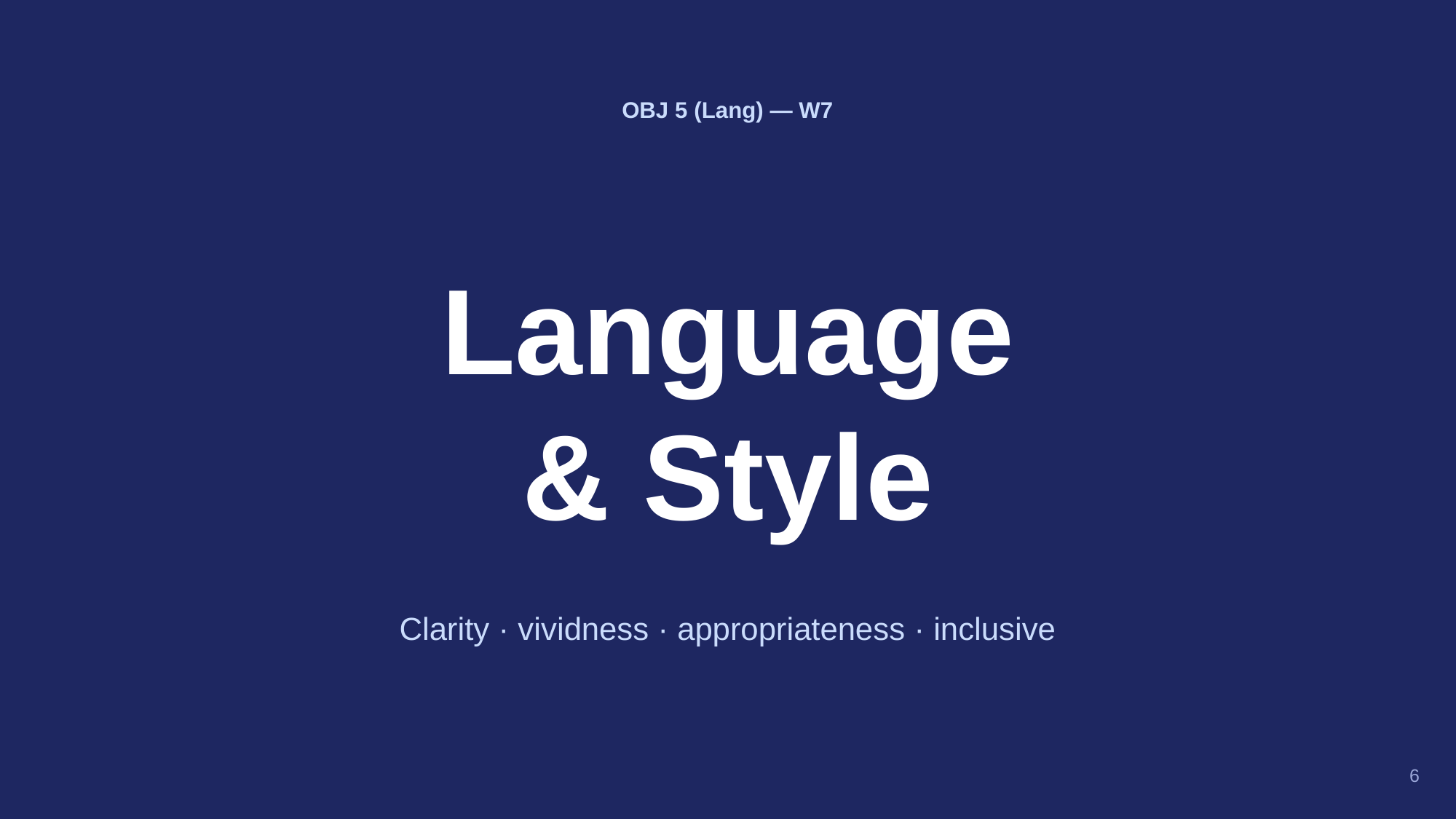

OBJ 5 (Lang) — W7
Language
& Style
Clarity · vividness · appropriateness · inclusive
6